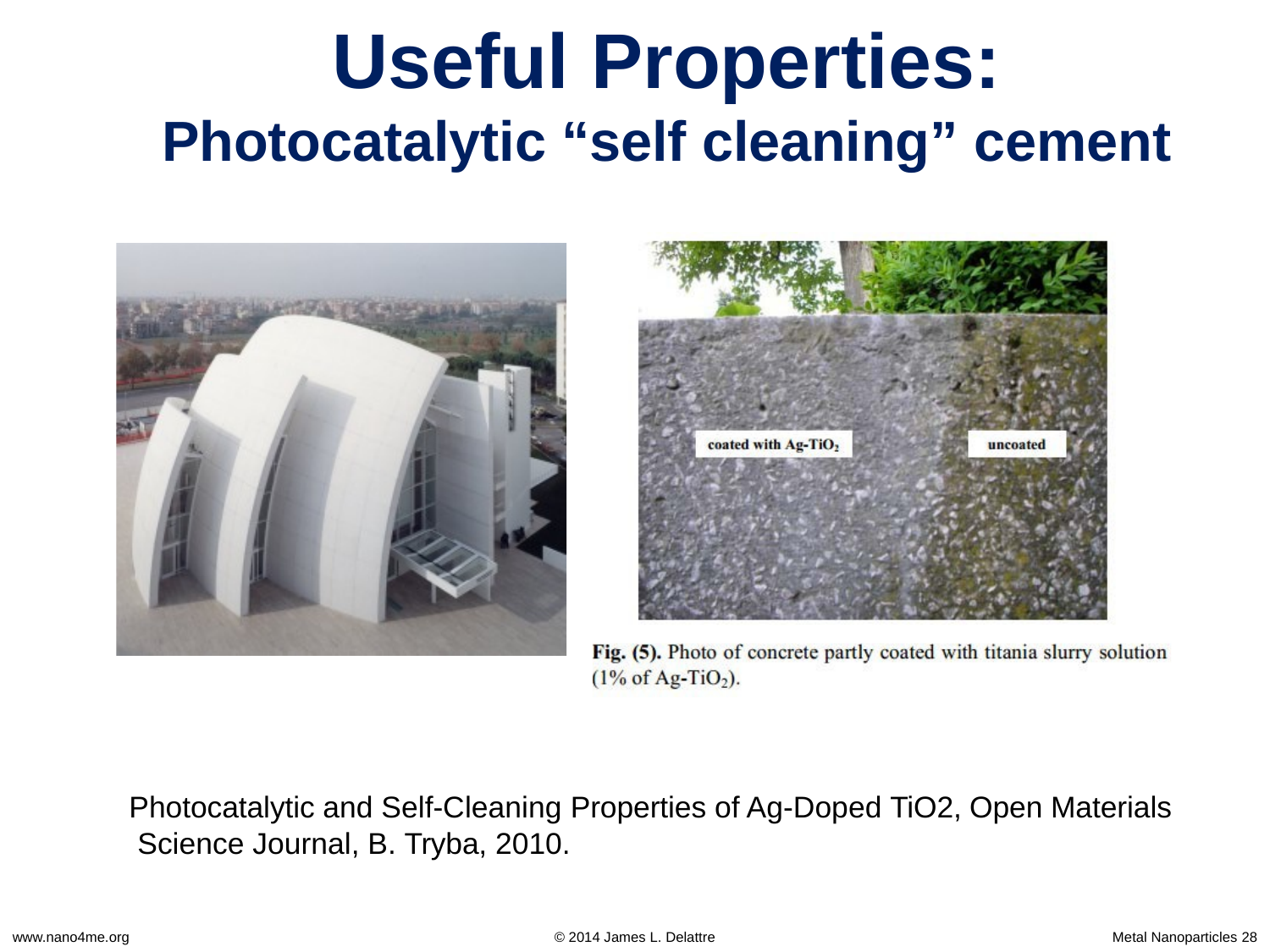

# Useful Properties:
Photocatalytic “self cleaning” cement

Photocatalytic and Self-Cleaning Properties of Ag-Doped TiO2, Open Materials  Science Journal, B. Tryba, 2010.